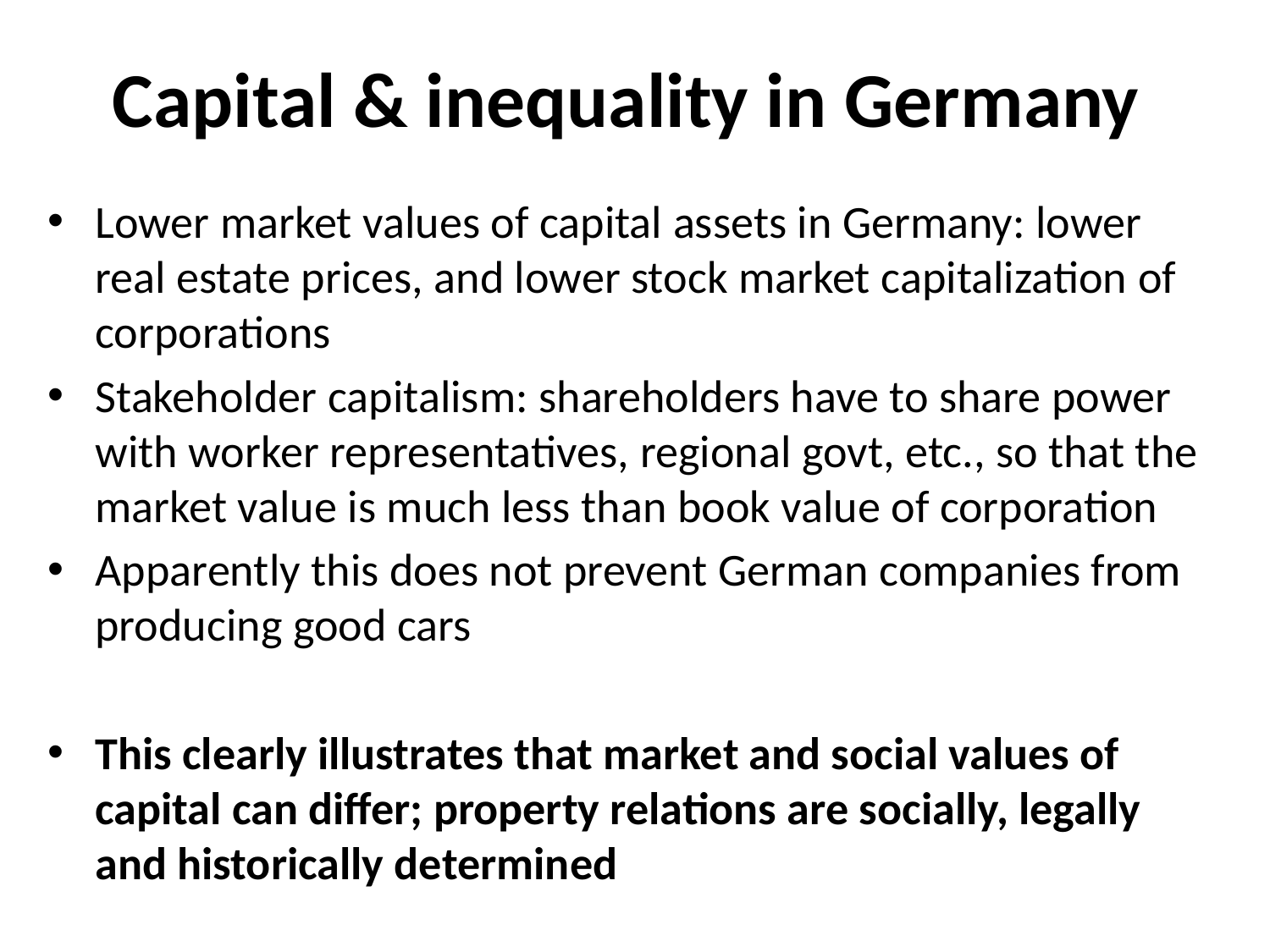

# Capital & inequality in Germany
Lower market values of capital assets in Germany: lower real estate prices, and lower stock market capitalization of corporations
Stakeholder capitalism: shareholders have to share power with worker representatives, regional govt, etc., so that the market value is much less than book value of corporation
Apparently this does not prevent German companies from producing good cars

This clearly illustrates that market and social values of capital can differ; property relations are socially, legally and historically determined